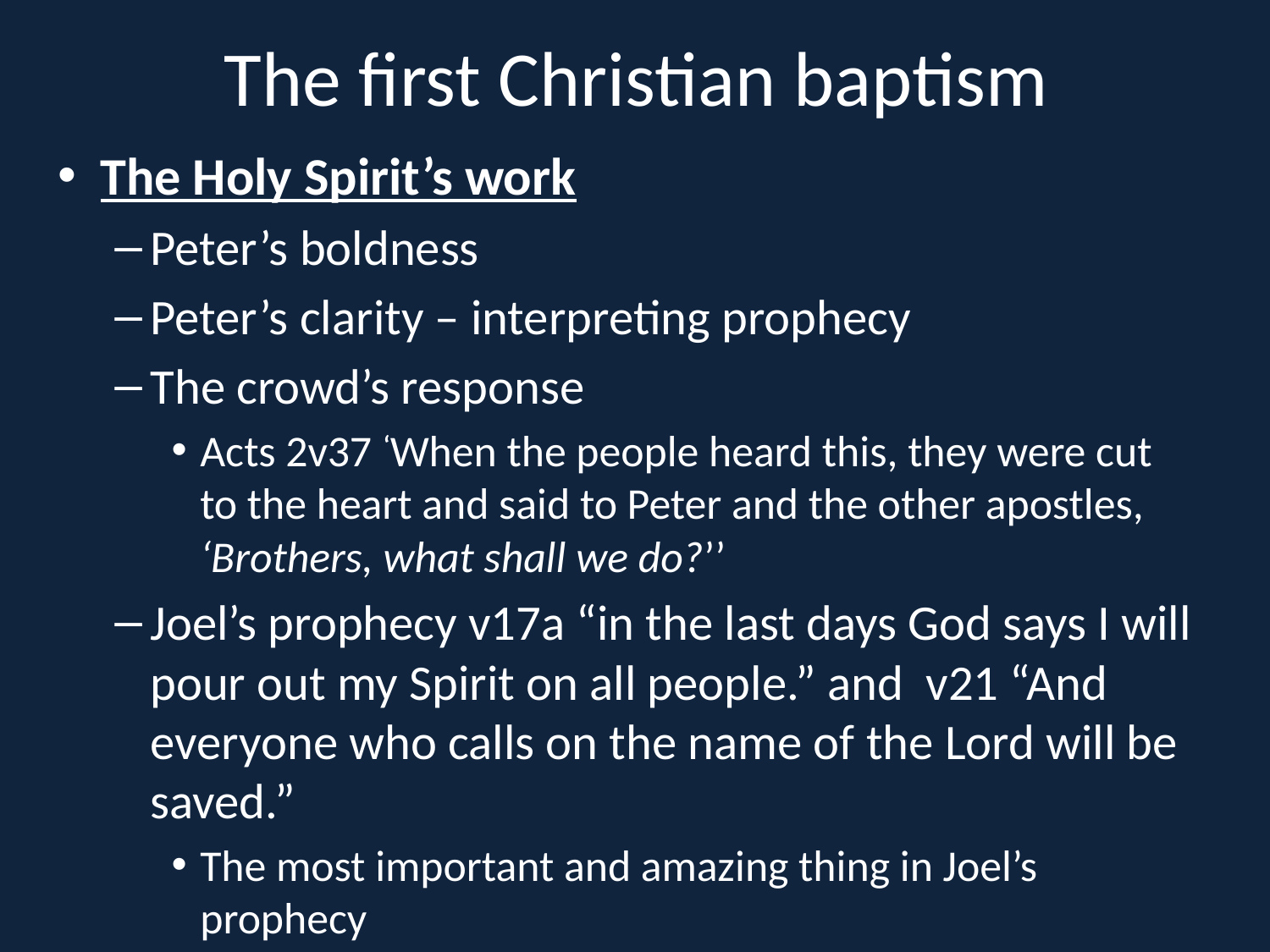

# The first Christian baptism
The Holy Spirit’s work
Peter’s boldness
Peter’s clarity – interpreting prophecy
The crowd’s response
Acts 2v37  ‘When the people heard this, they were cut to the heart and said to Peter and the other apostles, ‘Brothers, what shall we do?’’
Joel’s prophecy v17a “in the last days God says I will pour out my Spirit on all people.” and  v21 “And everyone who calls on the name of the Lord will be saved.”
The most important and amazing thing in Joel’s prophecy